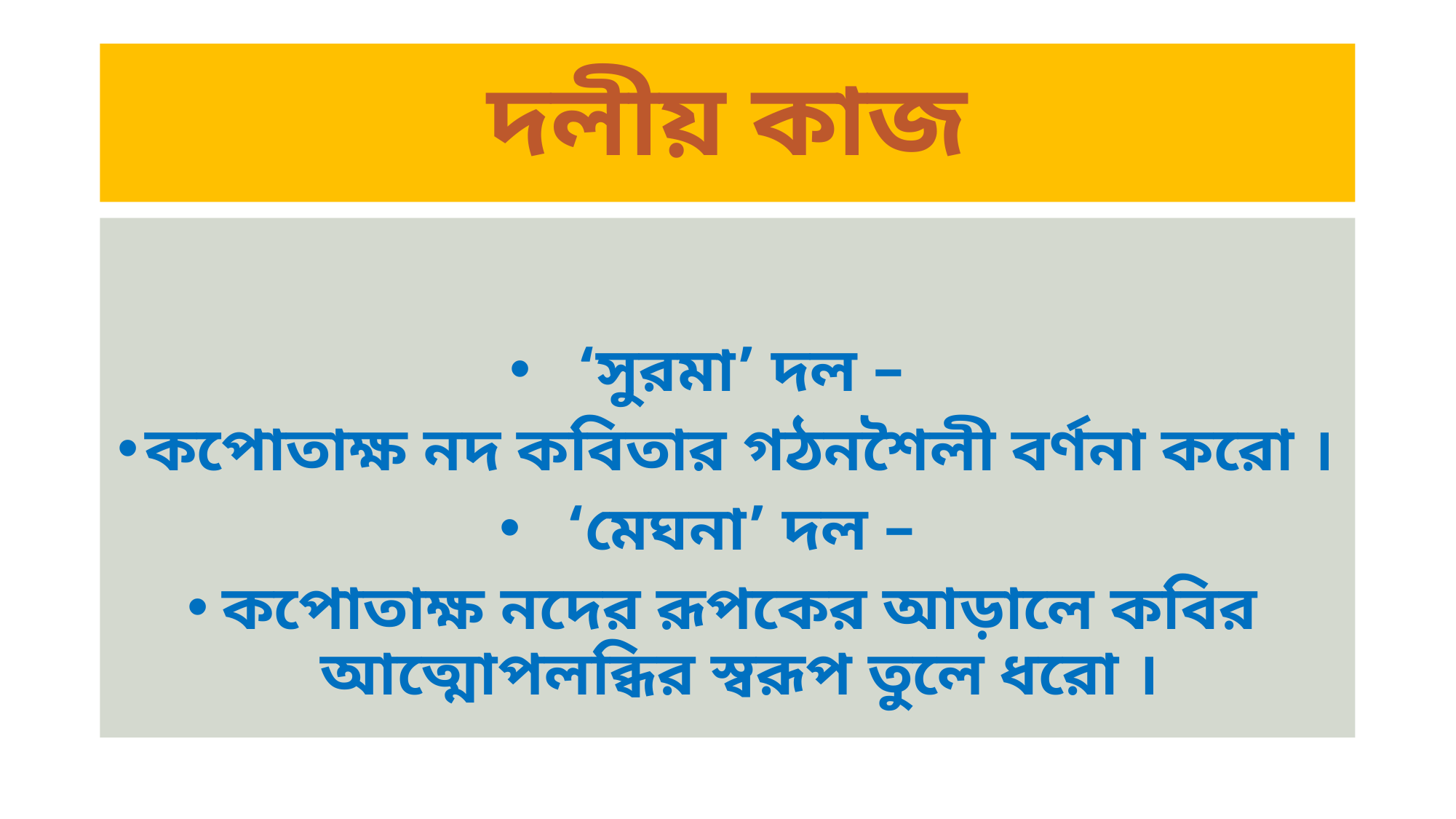

# দলীয় কাজ

‘সুরমা’ দল –
কপোতাক্ষ নদ কবিতার গঠনশৈলী বর্ণনা করো ।
‘মেঘনা’ দল –
কপোতাক্ষ নদের রূপকের আড়ালে কবির আত্মোপলব্ধির স্বরূপ তুলে ধরো ।